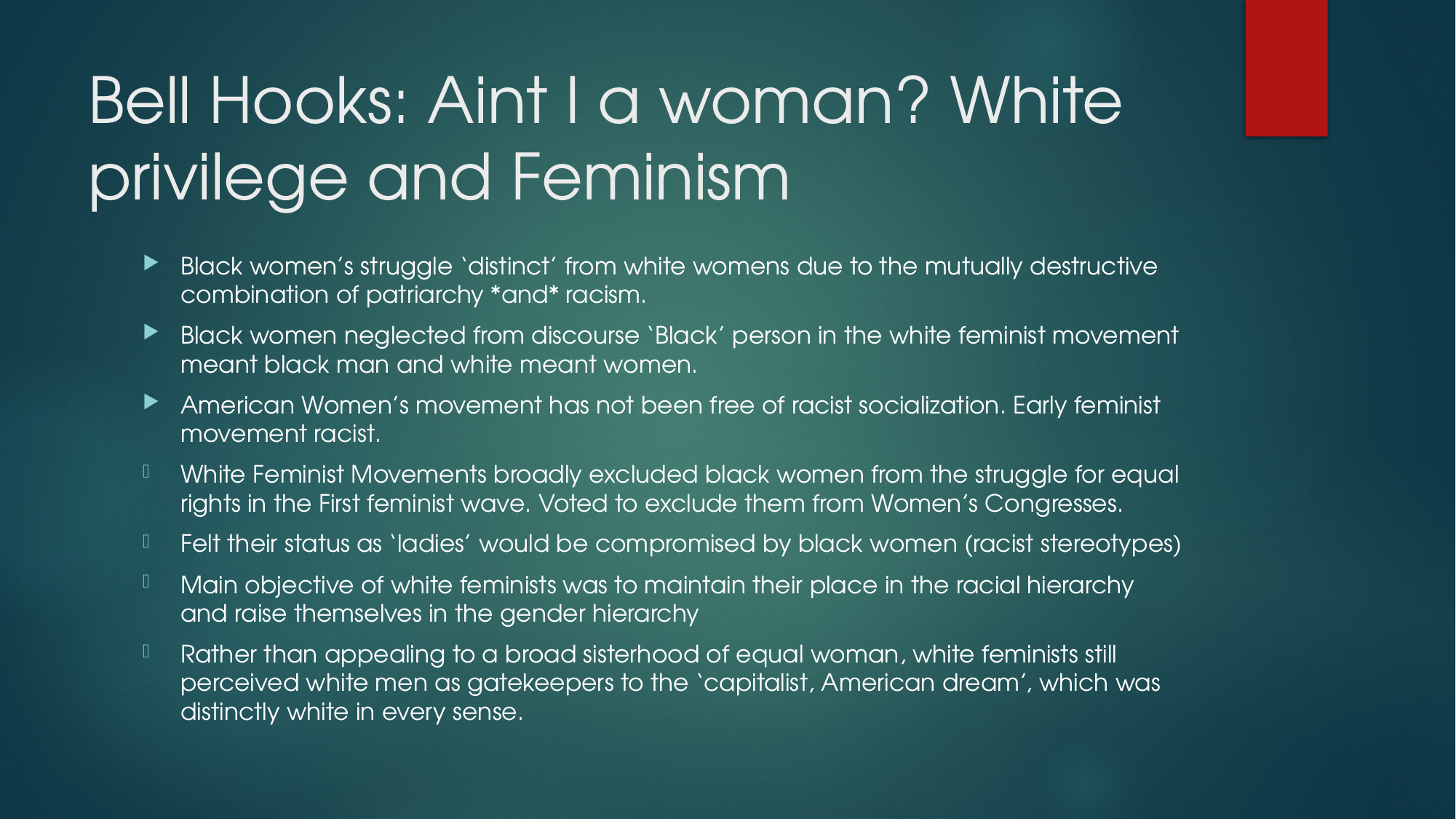

# Bell Hooks: Aint I a woman? White privilege and Feminism
Black women’s struggle ‘distinct’ from white womens due to the mutually destructive combination of patriarchy *and* racism.
Black women neglected from discourse ‘Black’ person in the white feminist movement meant black man and white meant women.
American Women’s movement has not been free of racist socialization. Early feminist movement racist.
White Feminist Movements broadly excluded black women from the struggle for equal rights in the First feminist wave. Voted to exclude them from Women’s Congresses.
Felt their status as ‘ladies’ would be compromised by black women (racist stereotypes)
Main objective of white feminists was to maintain their place in the racial hierarchy and raise themselves in the gender hierarchy
Rather than appealing to a broad sisterhood of equal woman, white feminists still perceived white men as gatekeepers to the ‘capitalist, American dream’, which was distinctly white in every sense.